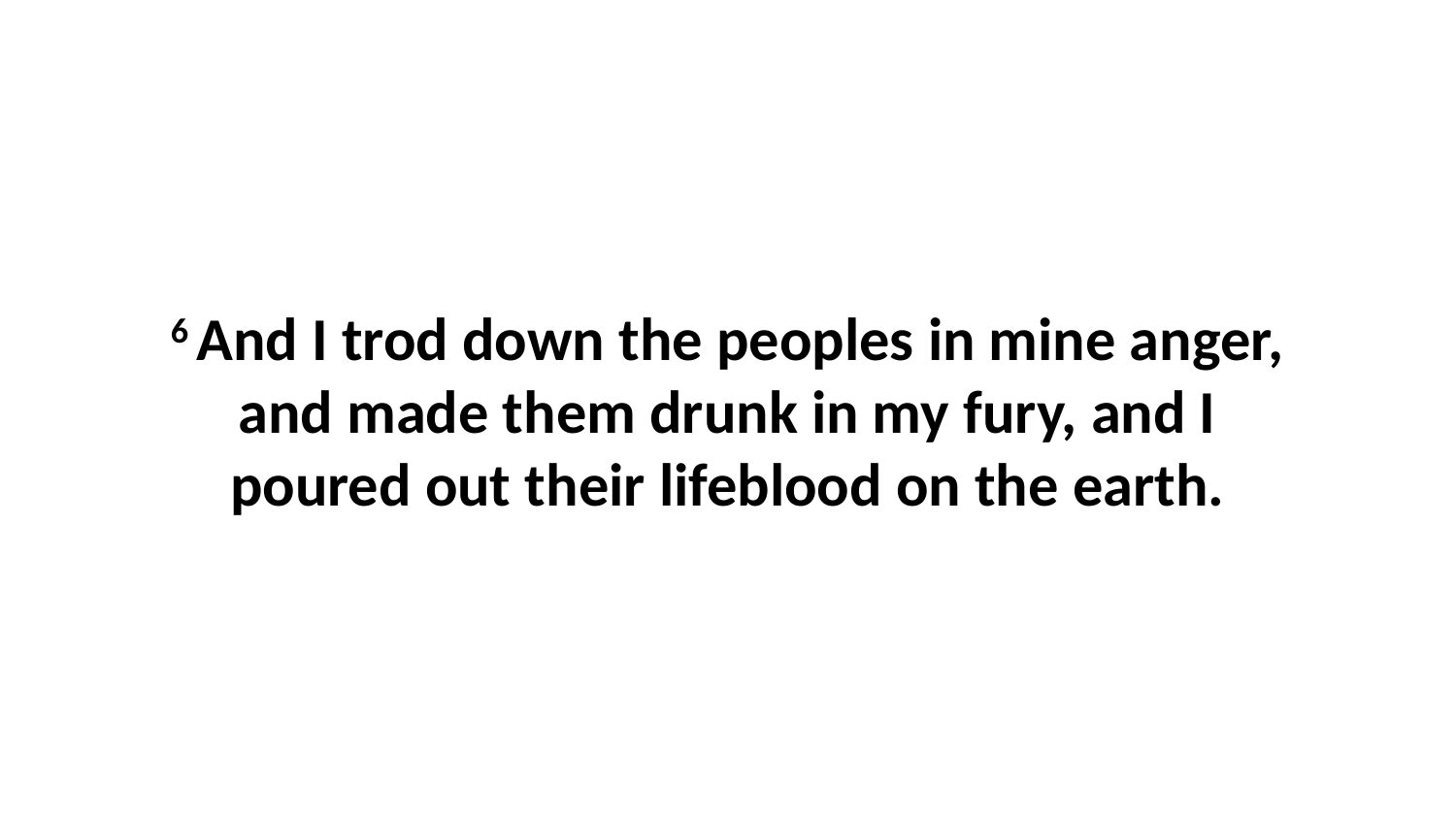

6 And I trod down the peoples in mine anger, and made them drunk in my fury, and I poured out their lifeblood on the earth.